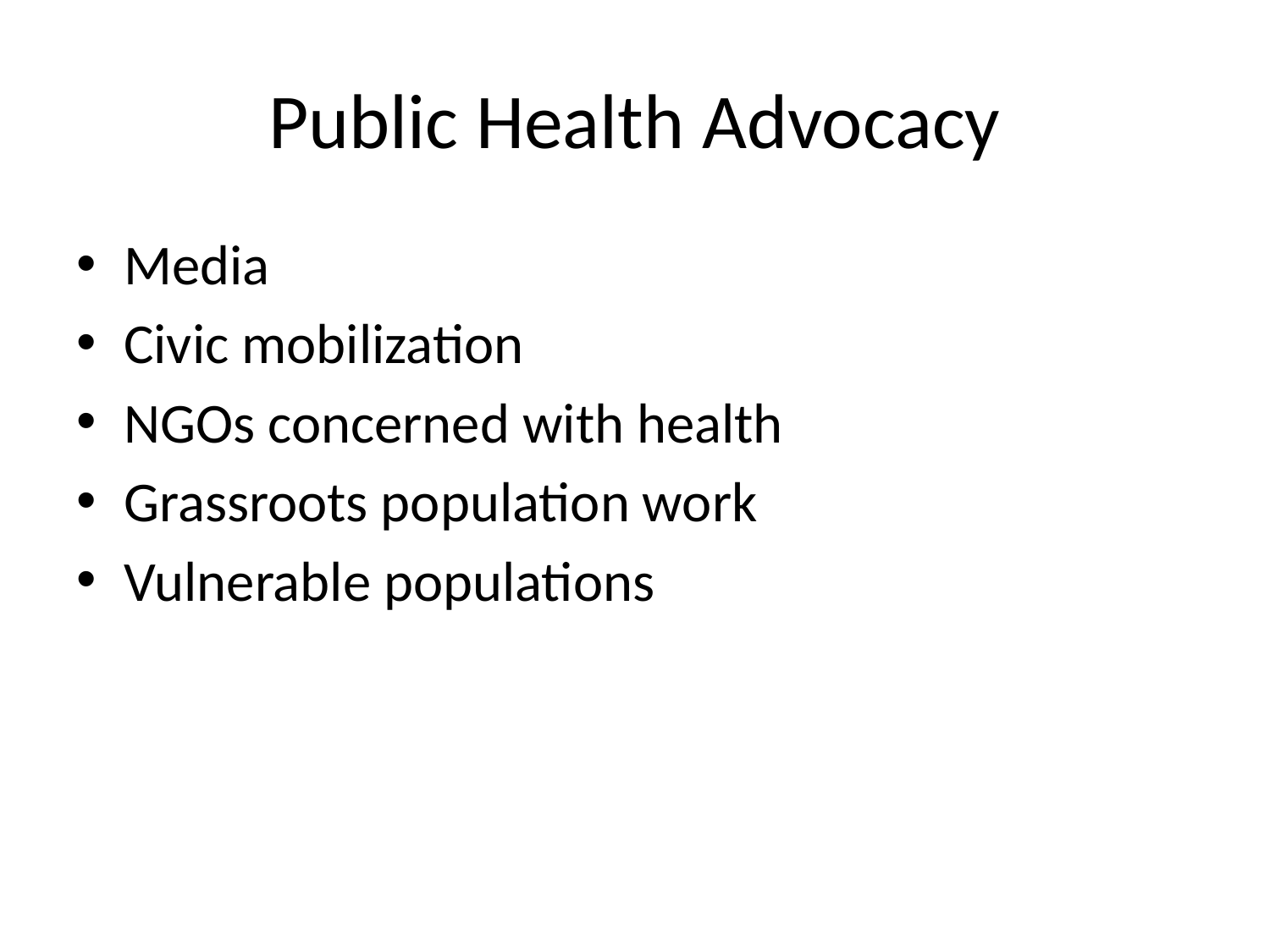

# Public Health Advocacy
Media
Civic mobilization
NGOs concerned with health
Grassroots population work
Vulnerable populations